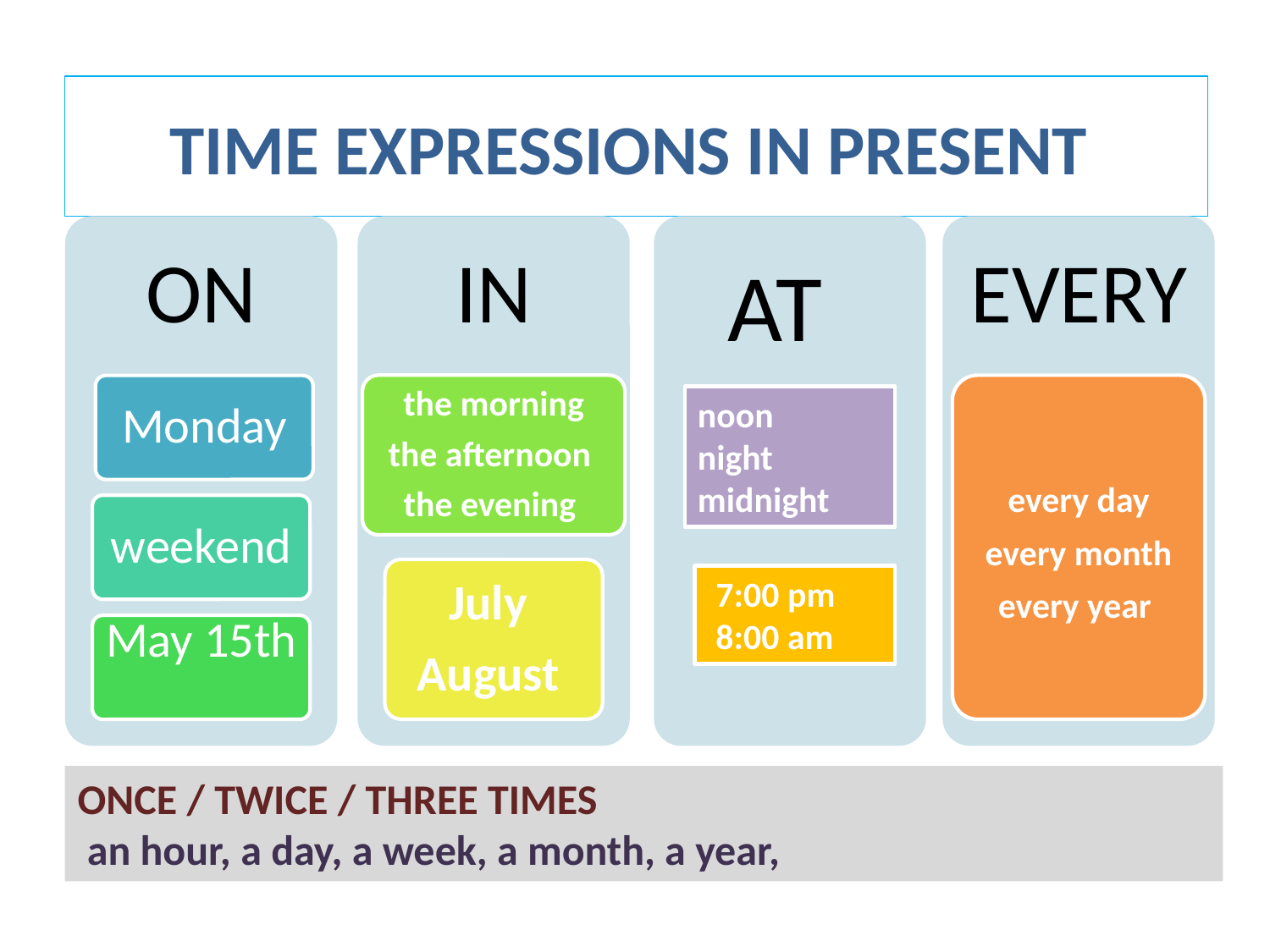

# TIME EXPRESSIONS IN PRESENT

ON

IN

EVERY

Monday
the morning
the afternoon
the evening

every day
every month
every year

weekend

July
August

May 15th
AT
noon
night
midnight
 7:00 pm
 8:00 am
ONCE / TWICE / THREE TIMES
 an hour, a day, a week, a month, a year,